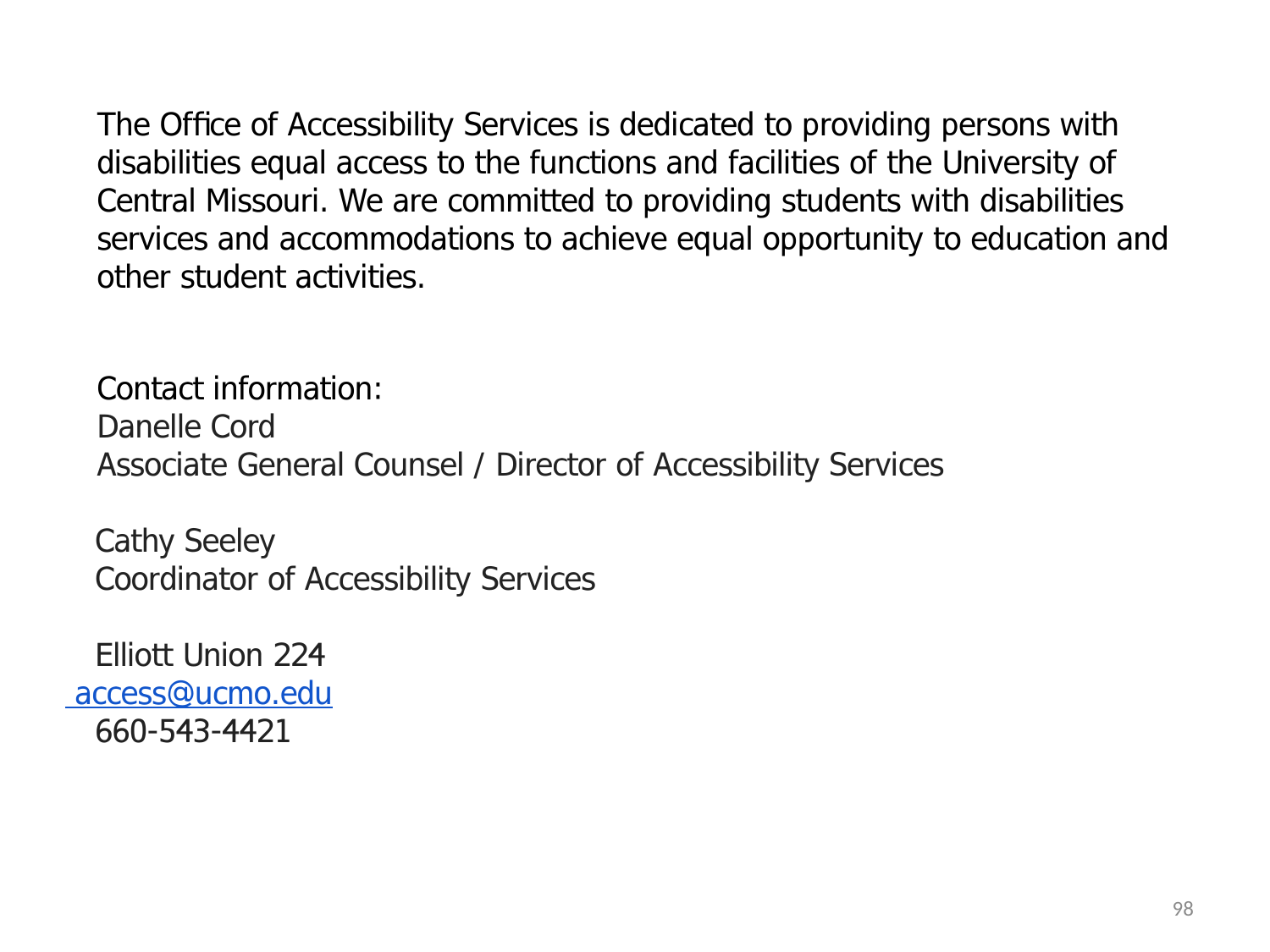

The Office of Accessibility Services is dedicated to providing persons with disabilities equal access to the functions and facilities of the University of Central Missouri. We are committed to providing students with disabilities services and accommodations to achieve equal opportunity to education and other student activities.

Contact information:
Danelle Cord
Associate General Counsel / Director of Accessibility Services
   Cathy Seeley
   Coordinator of Accessibility Services

   Elliott Union 224
 access@ucmo.edu
   660-543-4421
98